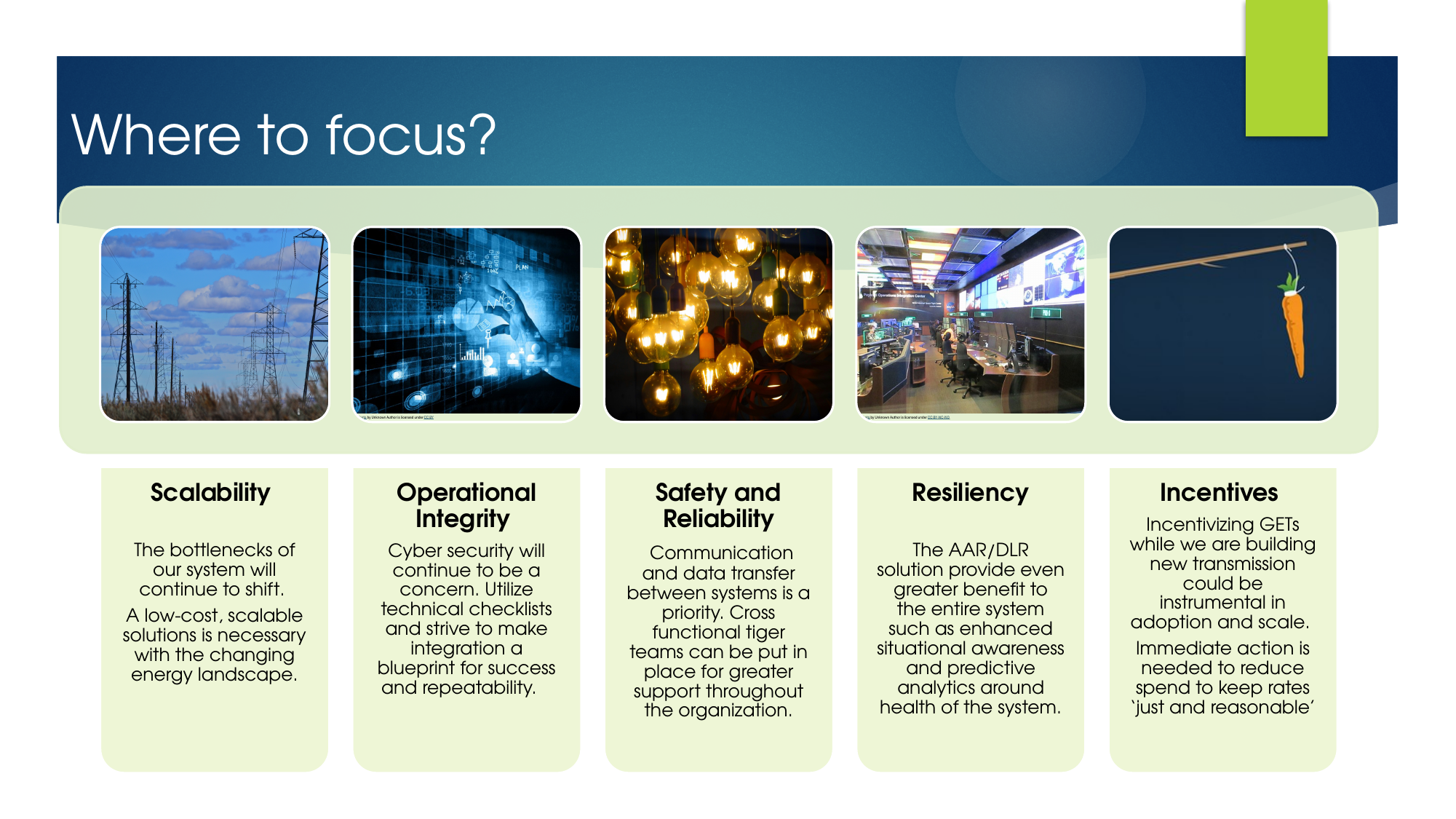

# Where to focus?
Scalability

The bottlenecks of our system will continue to shift.
A low-cost, scalable solutions is necessary with the changing energy landscape.
Operational Integrity
Cyber security will continue to be a concern. Utilize technical checklists and strive to make integration a blueprint for success and repeatability.

Safety and Reliability
 Communication and data transfer between systems is a priority. Cross functional tiger teams can be put in place for greater support throughout the organization.
Resiliency

The AAR/DLR solution provide even greater benefit to the entire system such as enhanced situational awareness and predictive analytics around health of the system.
Incentives
Incentivizing GETs while we are building new transmission could be instrumental in adoption and scale.
Immediate action is needed to reduce spend to keep rates ‘just and reasonable’